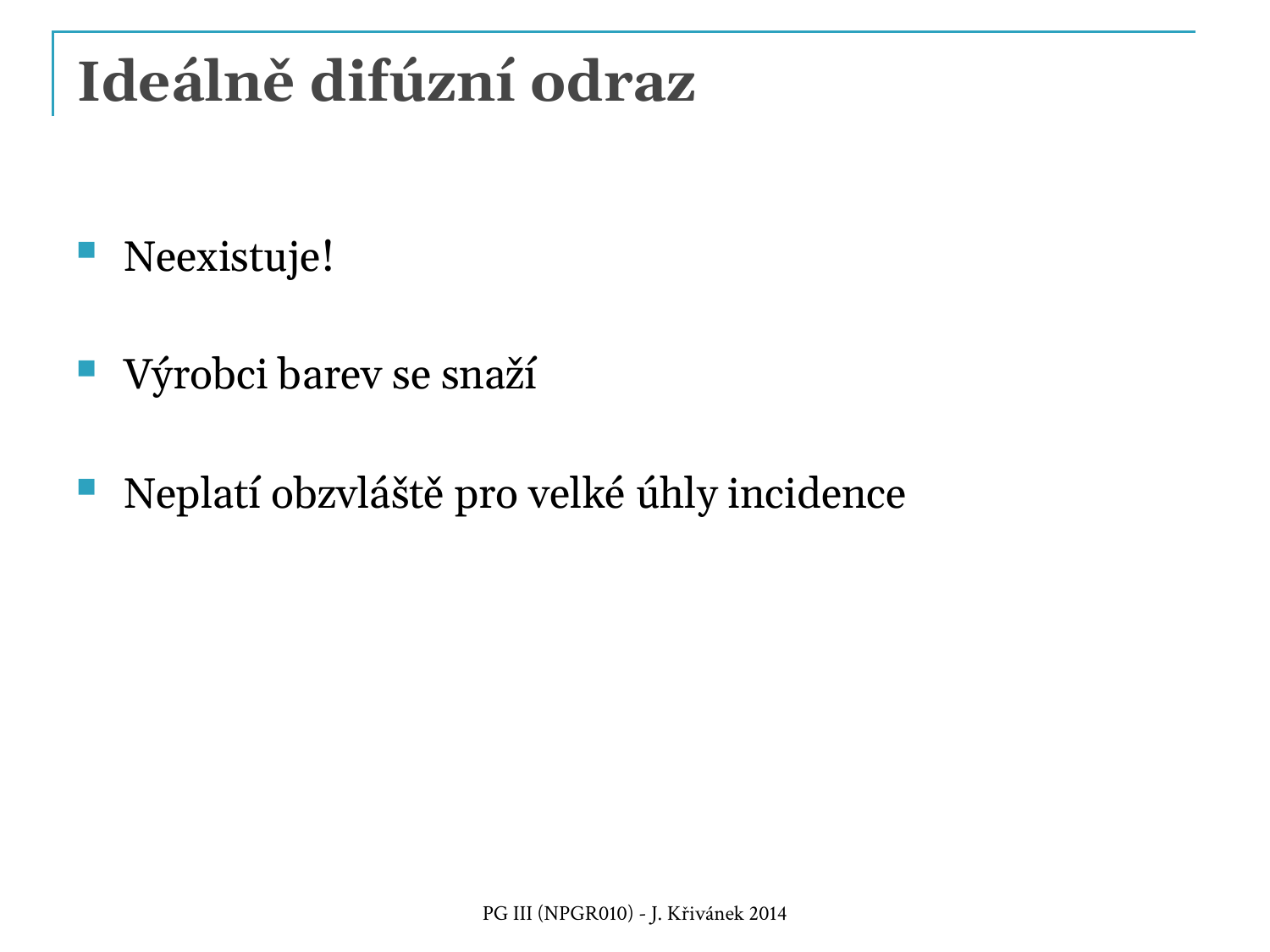

# Ideálně difúzní odraz
Neexistuje!

Výrobci barev se snaží

Neplatí obzvláště pro velké úhly incidence
PG III (NPGR010) - J. Křivánek 2014